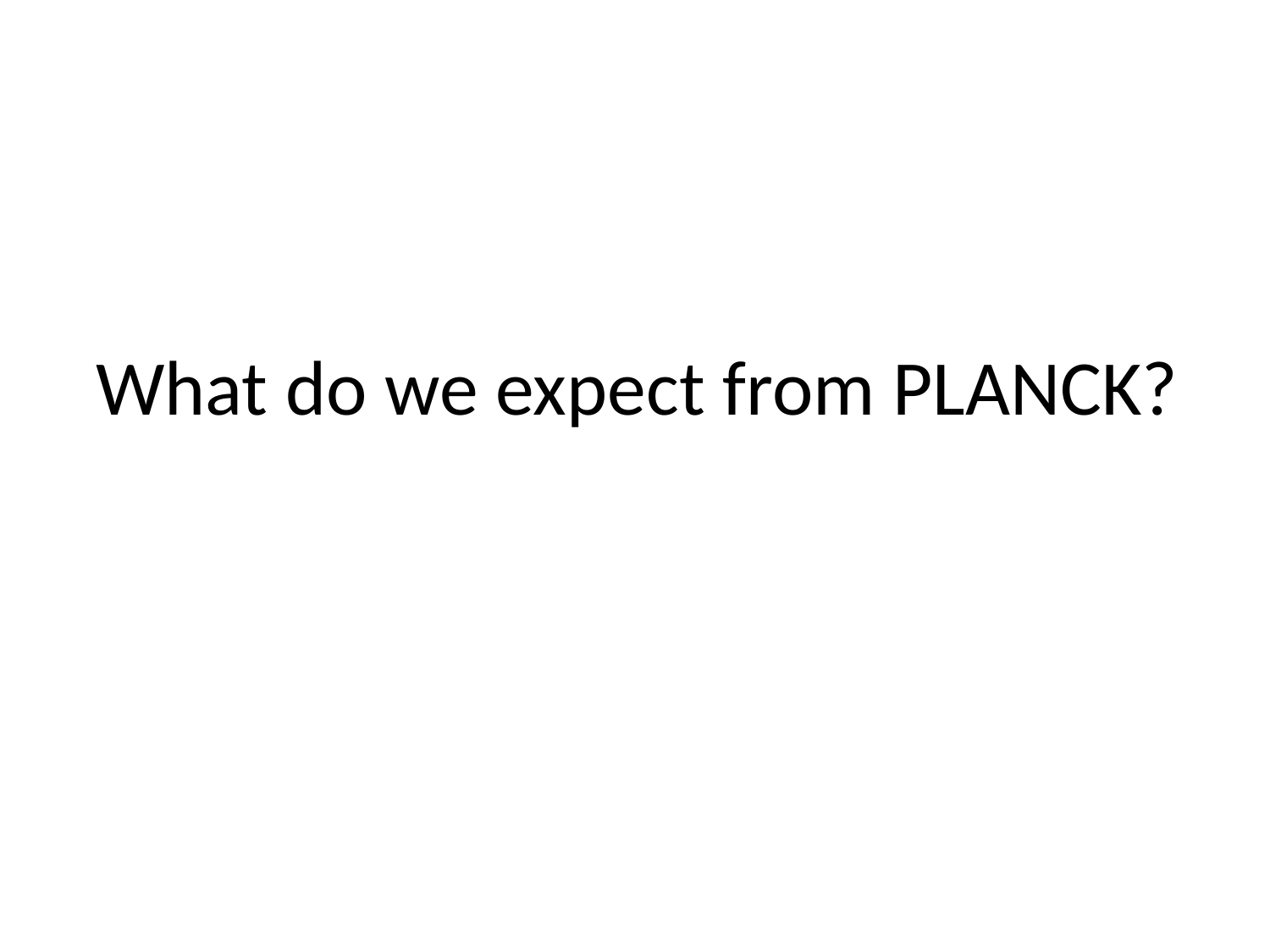

# What do we expect from PLANCK?